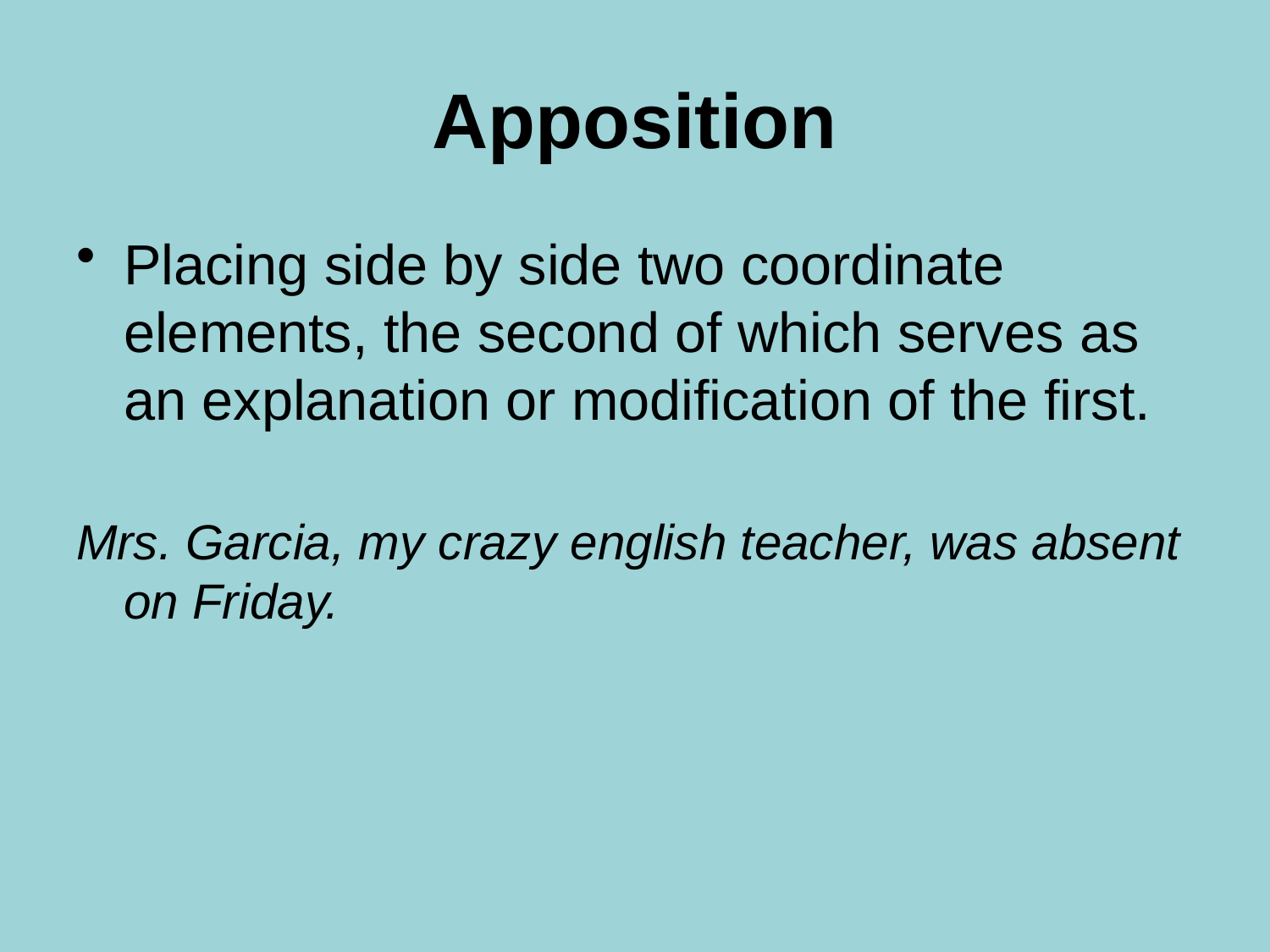

# Apposition
Placing side by side two coordinate elements, the second of which serves as an explanation or modification of the first.

Mrs. Garcia, my crazy english teacher, was absent on Friday.